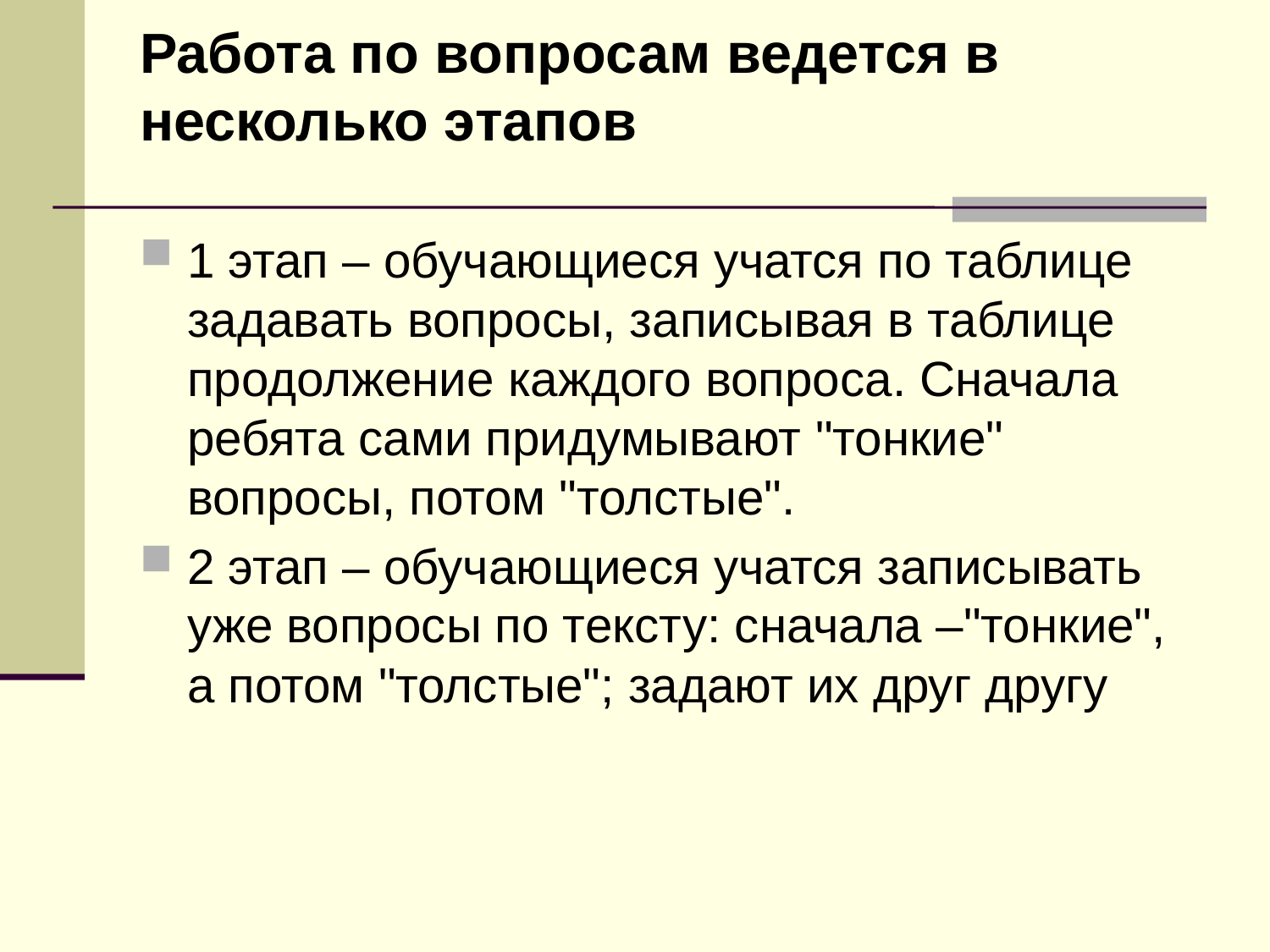

# Работа по вопросам ведется в несколько этапов
1 этап – обучающиеся учатся по таблице задавать вопросы, записывая в таблице продолжение каждого вопроса. Сначала ребята сами придумывают "тонкие" вопросы, потом "толстые".
2 этап – обучающиеся учатся записывать уже вопросы по тексту: сначала –"тонкие", а потом "толстые"; задают их друг другу